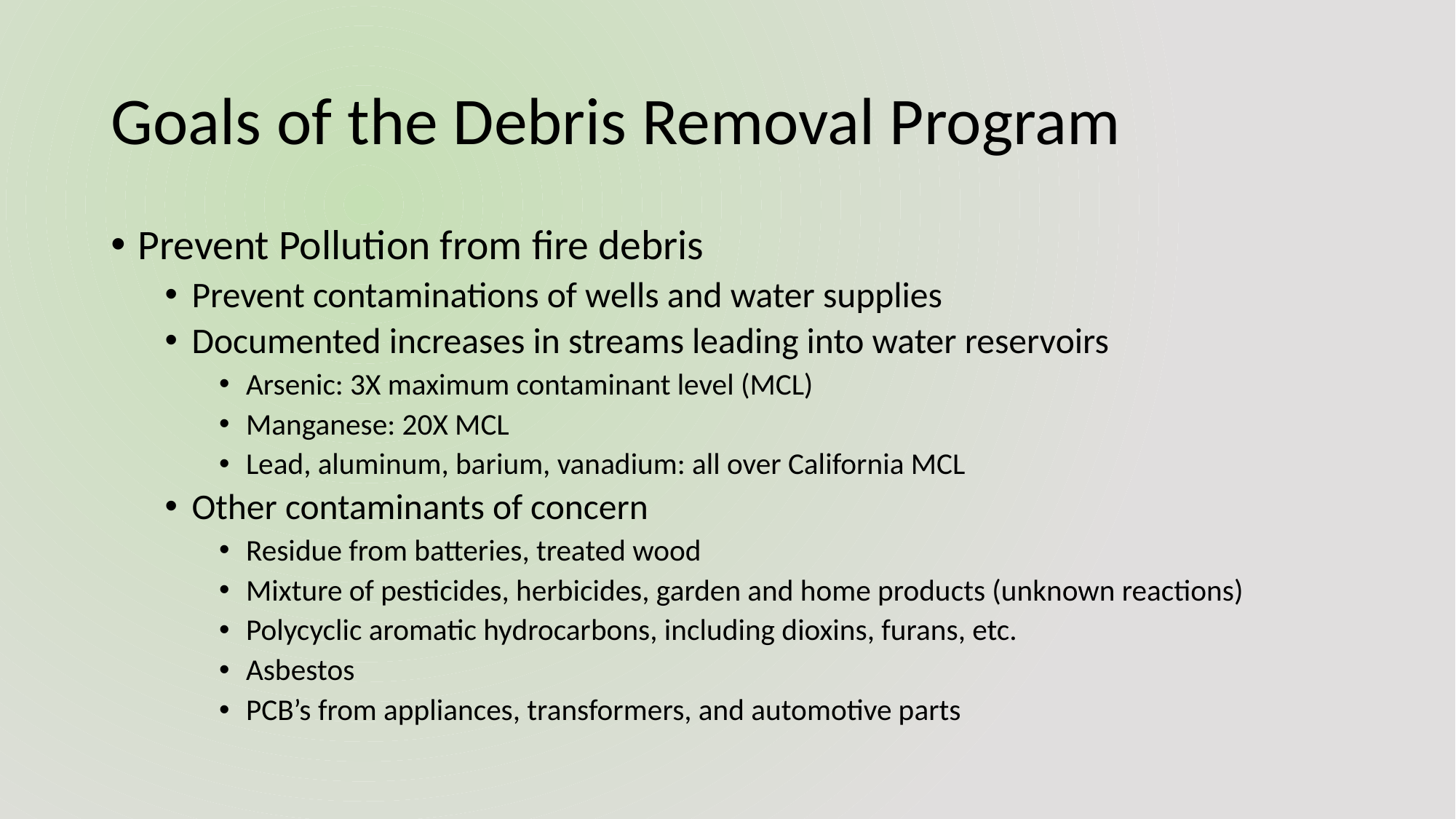

# Goals of the Debris Removal Program
Prevent Pollution from fire debris
Prevent contaminations of wells and water supplies
Documented increases in streams leading into water reservoirs
Arsenic: 3X maximum contaminant level (MCL)
Manganese: 20X MCL
Lead, aluminum, barium, vanadium: all over California MCL
Other contaminants of concern
Residue from batteries, treated wood
Mixture of pesticides, herbicides, garden and home products (unknown reactions)
Polycyclic aromatic hydrocarbons, including dioxins, furans, etc.
Asbestos
PCB’s from appliances, transformers, and automotive parts